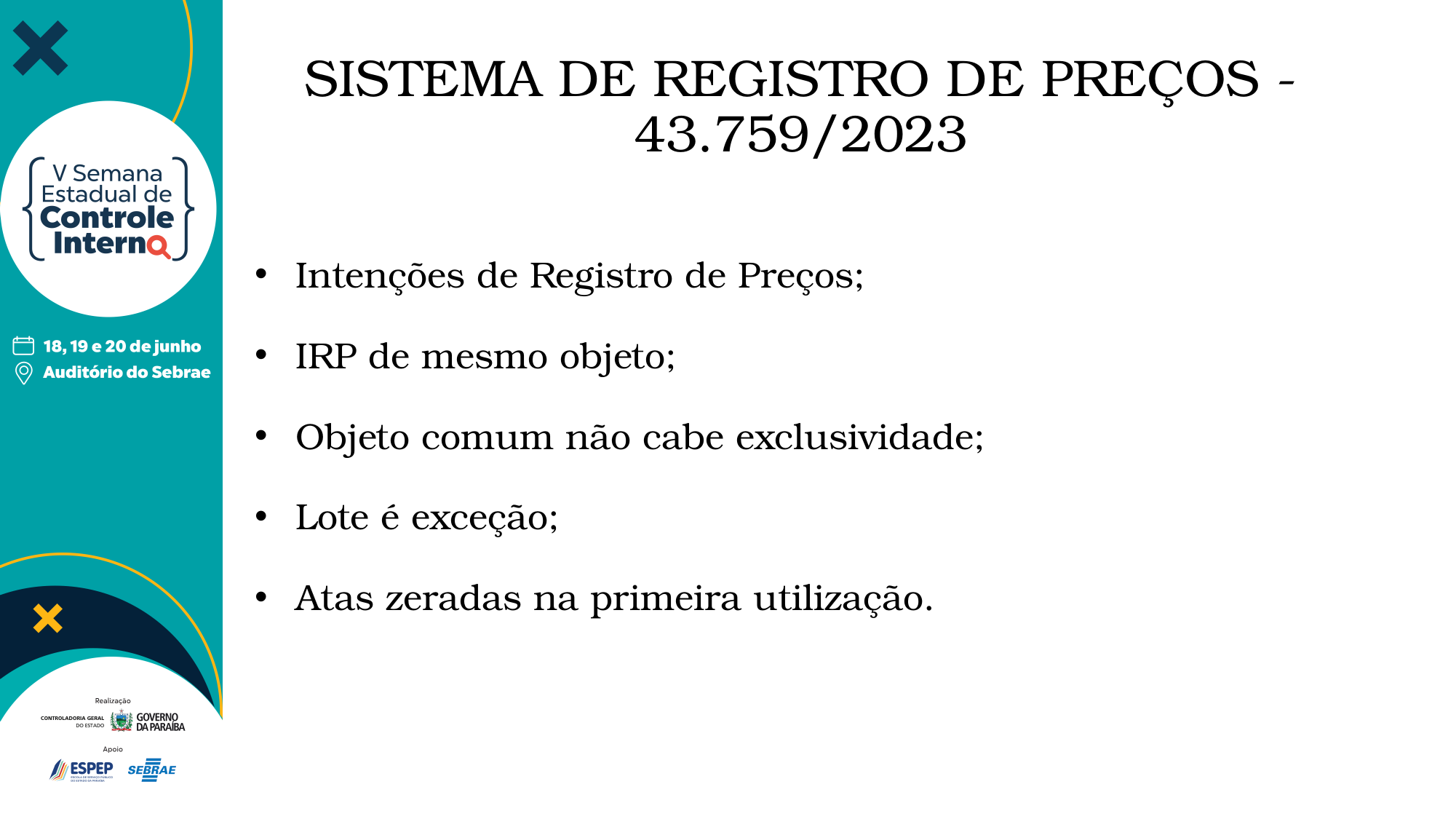

# SISTEMA DE REGISTRO DE PREÇOS - 43.759/2023
Intenções de Registro de Preços;
IRP de mesmo objeto;
Objeto comum não cabe exclusividade;
Lote é exceção;
Atas zeradas na primeira utilização.